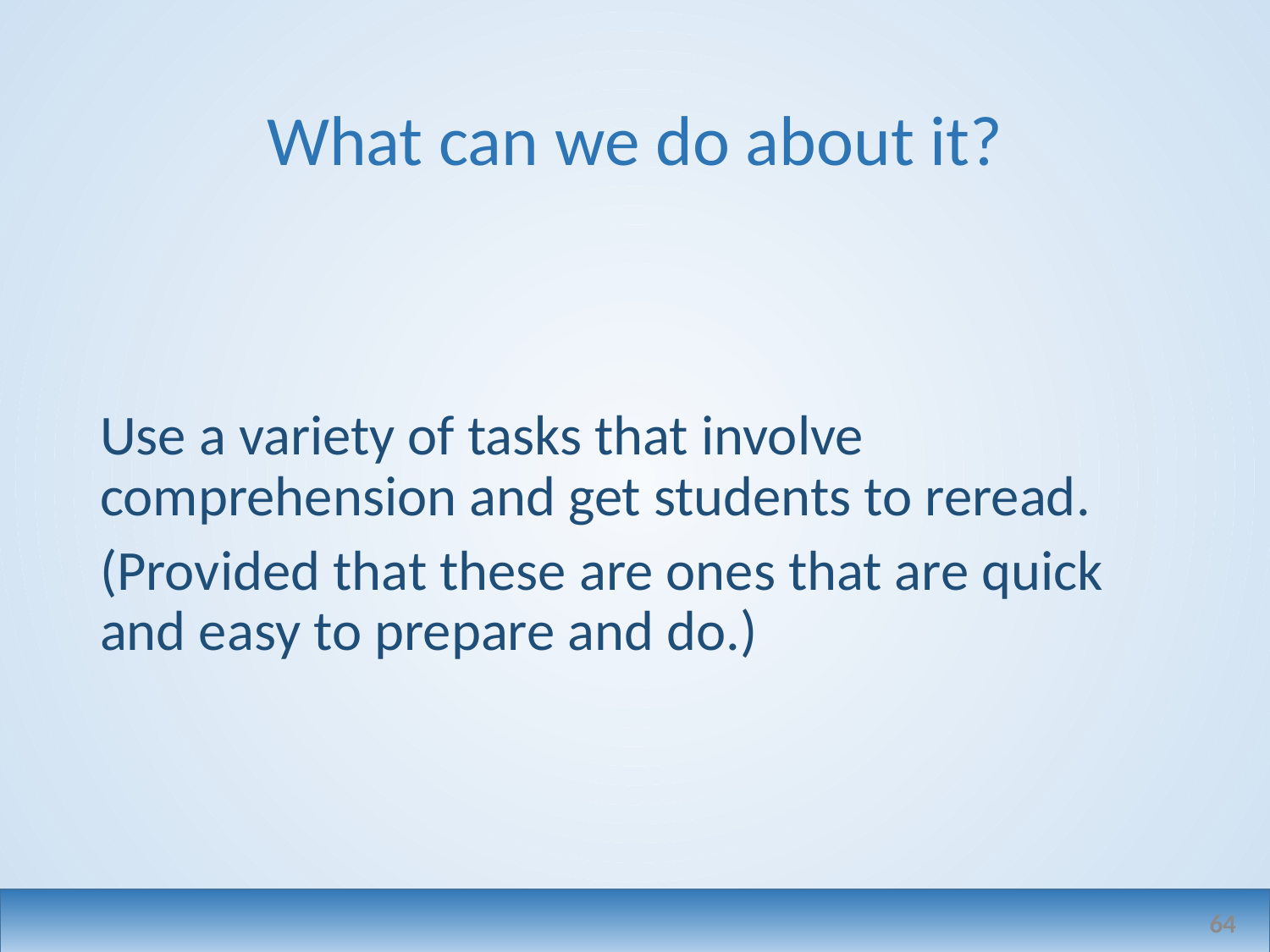

# What can we do about it?
Use a variety of tasks that involve comprehension and get students to reread.
(Provided that these are ones that are quick and easy to prepare and do.)

64